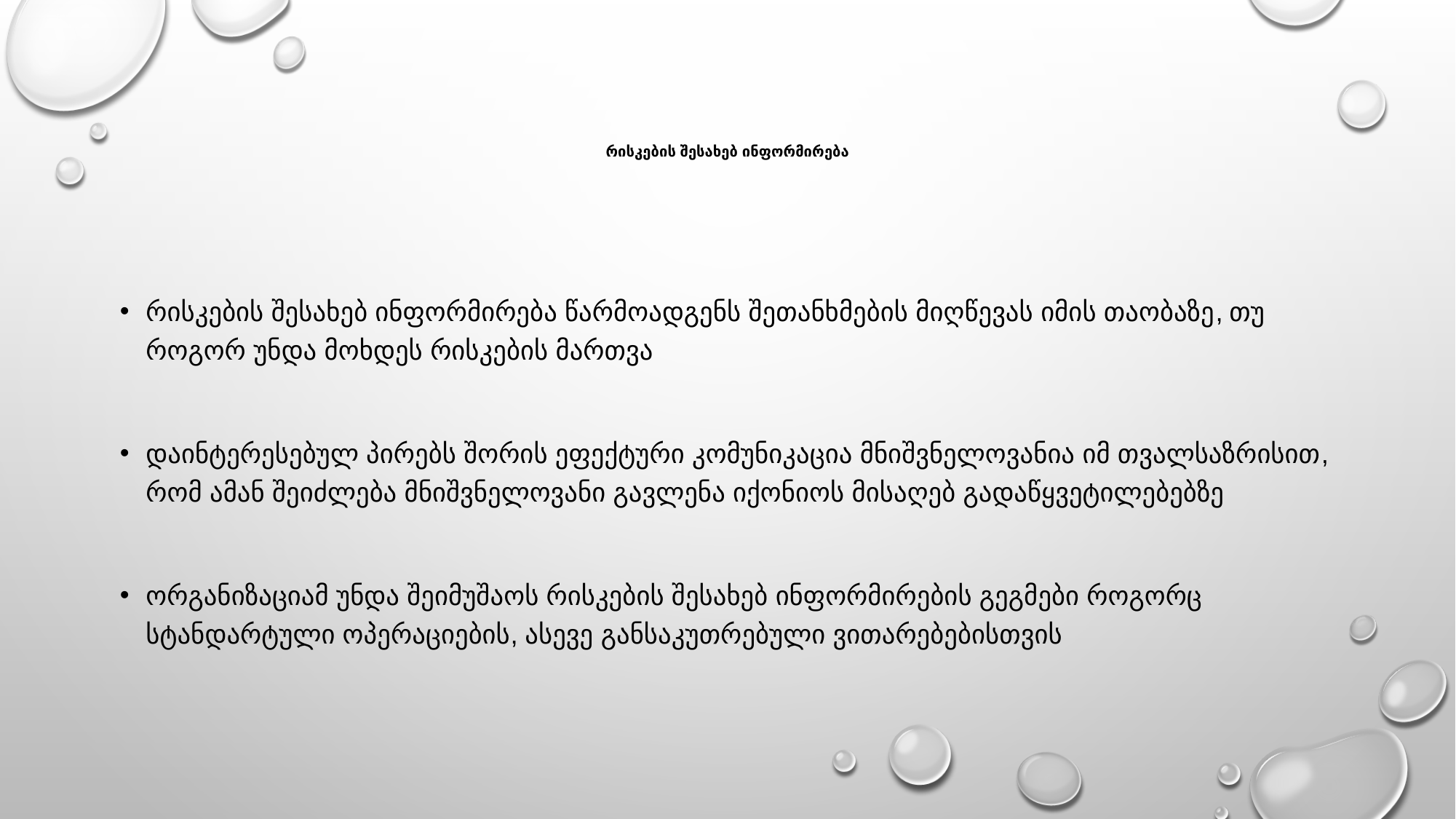

# რისკების შესახებ ინფორმირება
რისკების შესახებ ინფორმირება წარმოადგენს შეთანხმების მიღწევას იმის თაობაზე, თუ როგორ უნდა მოხდეს რისკების მართვა

დაინტერესებულ პირებს შორის ეფექტური კომუნიკაცია მნიშვნელოვანია იმ თვალსაზრისით, რომ ამან შეიძლება მნიშვნელოვანი გავლენა იქონიოს მისაღებ გადაწყვეტილებებზე

ორგანიზაციამ უნდა შეიმუშაოს რისკების შესახებ ინფორმირების გეგმები როგორც სტანდარტული ოპერაციების, ასევე განსაკუთრებული ვითარებებისთვის